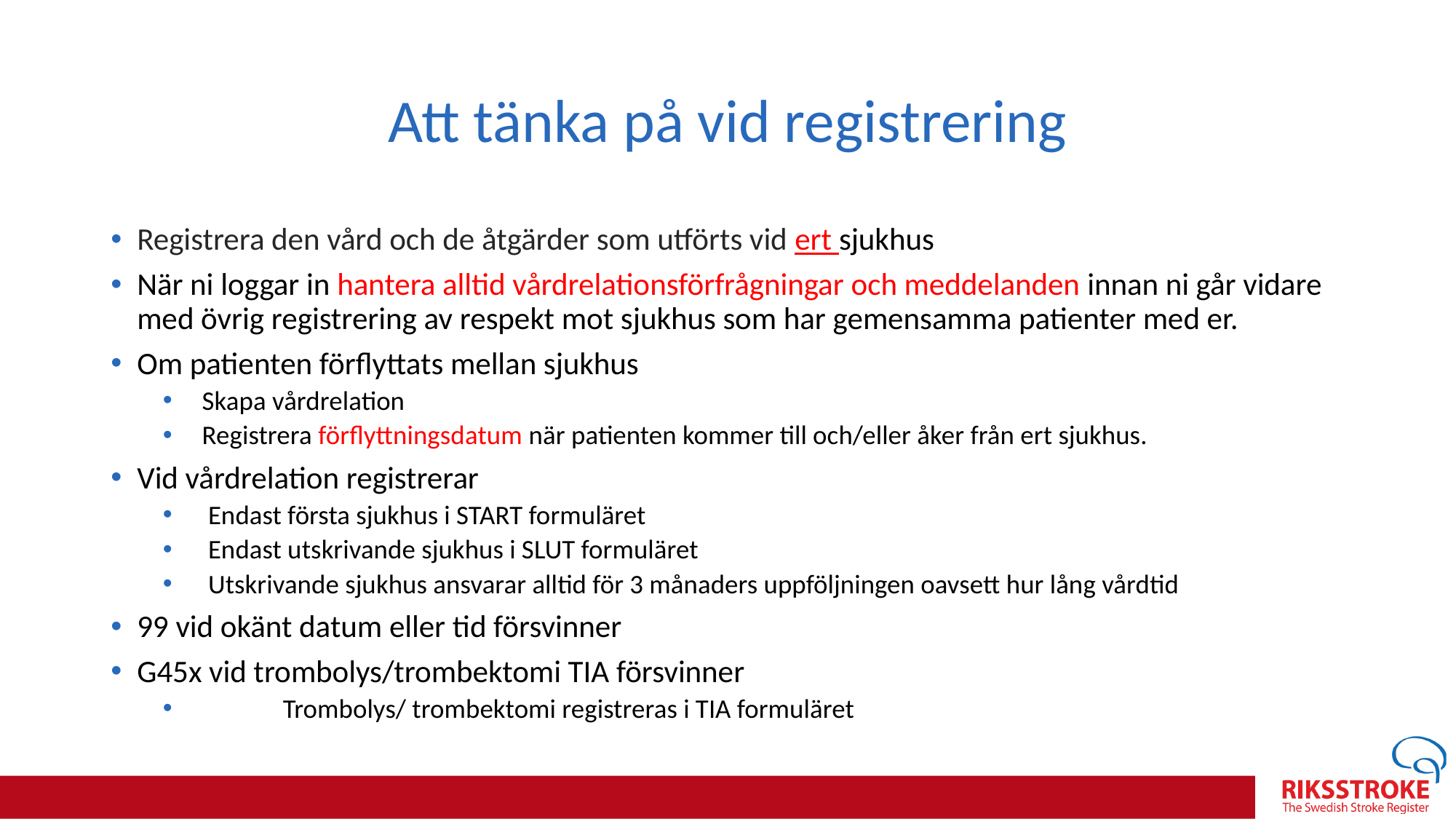

# Att tänka på vid registrering
Registrera den vård och de åtgärder som utförts vid ert sjukhus
När ni loggar in hantera alltid vårdrelationsförfrågningar och meddelanden innan ni går vidare med övrig registrering av respekt mot sjukhus som har gemensamma patienter med er.
Om patienten förflyttats mellan sjukhus
Skapa vårdrelation
Registrera förflyttningsdatum när patienten kommer till och/eller åker från ert sjukhus.
Vid vårdrelation registrerar
 Endast första sjukhus i START formuläret
 Endast utskrivande sjukhus i SLUT formuläret
 Utskrivande sjukhus ansvarar alltid för 3 månaders uppföljningen oavsett hur lång vårdtid
99 vid okänt datum eller tid försvinner
G45x vid trombolys/trombektomi TIA försvinner
	Trombolys/ trombektomi registreras i TIA formuläret